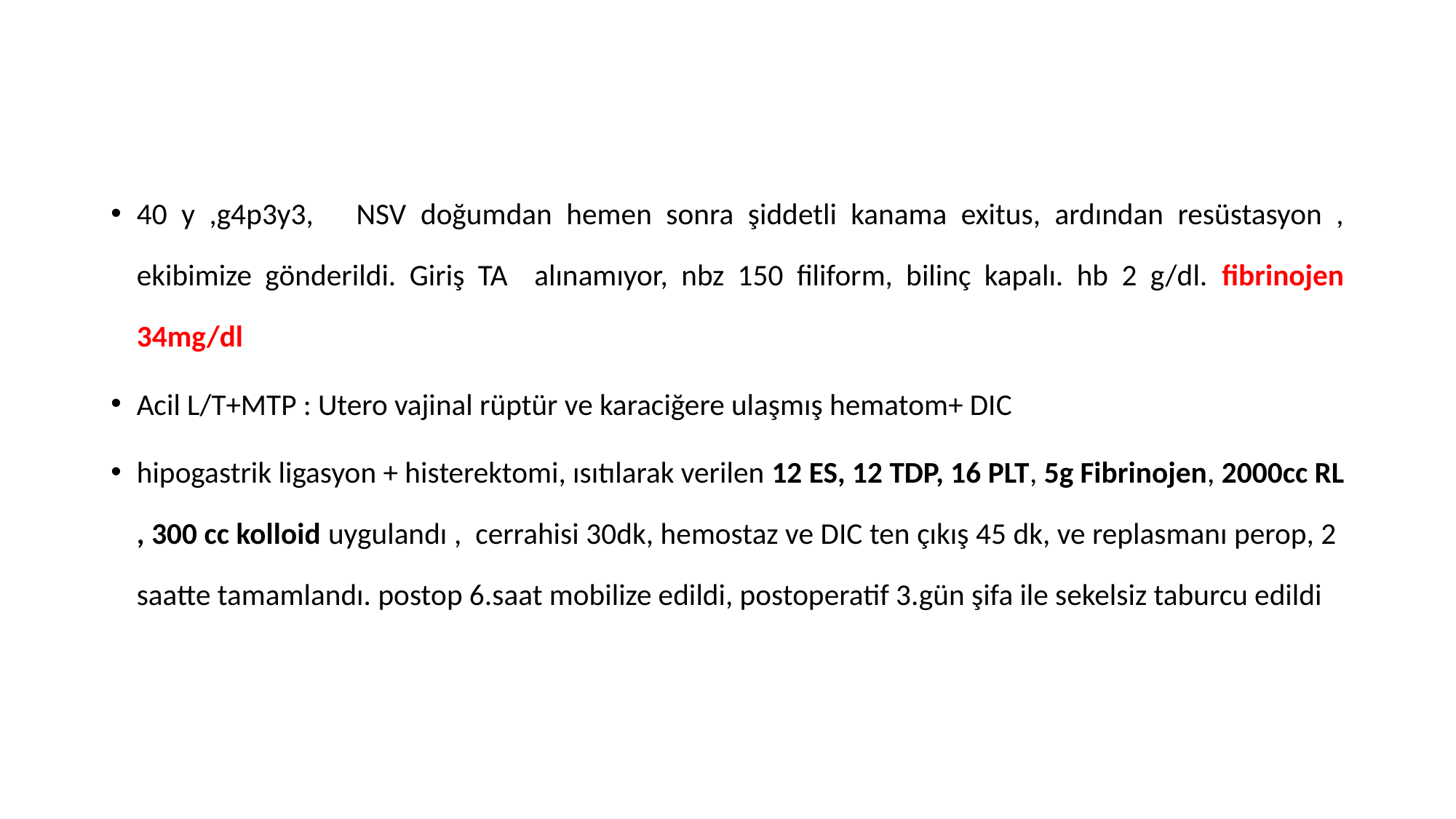

#
40 y ,g4p3y3,   NSV doğumdan hemen sonra şiddetli kanama exitus, ardından resüstasyon , ekibimize gönderildi. Giriş TA  alınamıyor, nbz 150 filiform, bilinç kapalı. hb 2 g/dl. fibrinojen 34mg/dl
Acil L/T+MTP : Utero vajinal rüptür ve karaciğere ulaşmış hematom+ DIC
hipogastrik ligasyon + histerektomi, ısıtılarak verilen 12 ES, 12 TDP, 16 PLT, 5g Fibrinojen, 2000cc RL , 300 cc kolloid uygulandı ,  cerrahisi 30dk, hemostaz ve DIC ten çıkış 45 dk, ve replasmanı perop, 2  saatte tamamlandı. postop 6.saat mobilize edildi, postoperatif 3.gün şifa ile sekelsiz taburcu edildi